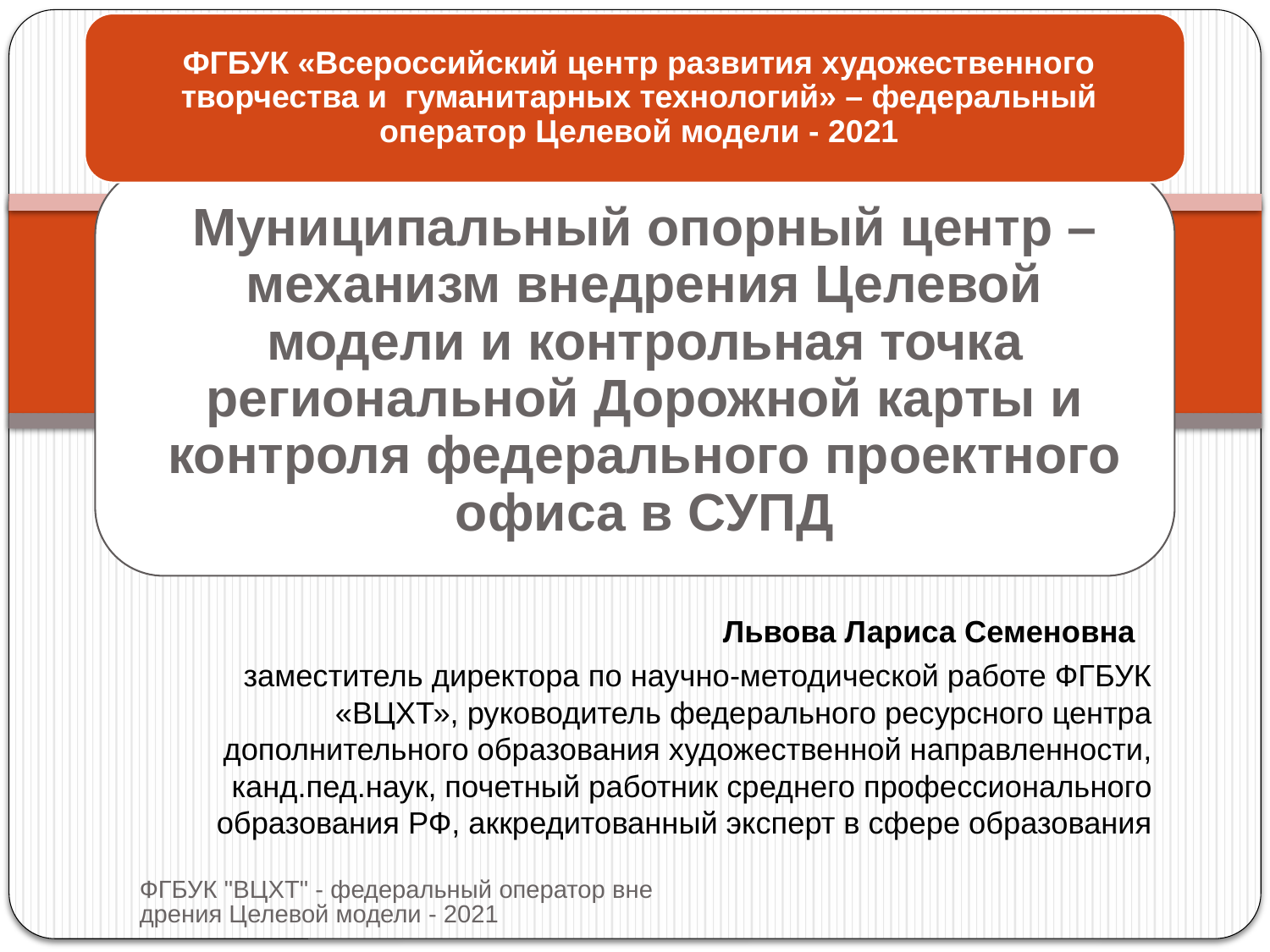

ФГБУК «Всероссийский центр развития художественного творчества и  гуманитарных технологий» – федеральный оператор Целевой модели - 2021
Муниципальный опорный центр – механизм внедрения Целевой модели и контрольная точка региональной Дорожной карты и контроля федерального проектного офиса в СУПД
Львова Лариса Семеновна
заместитель директора по научно-методической работе ФГБУК «ВЦХТ», руководитель федерального ресурсного центра дополнительного образования художественной направленности, канд.пед.наук, почетный работник среднего профессионального образования РФ, аккредитованный эксперт в сфере образования
ФГБУК "ВЦХТ" - федеральный оператор внедрения Целевой модели - 2021